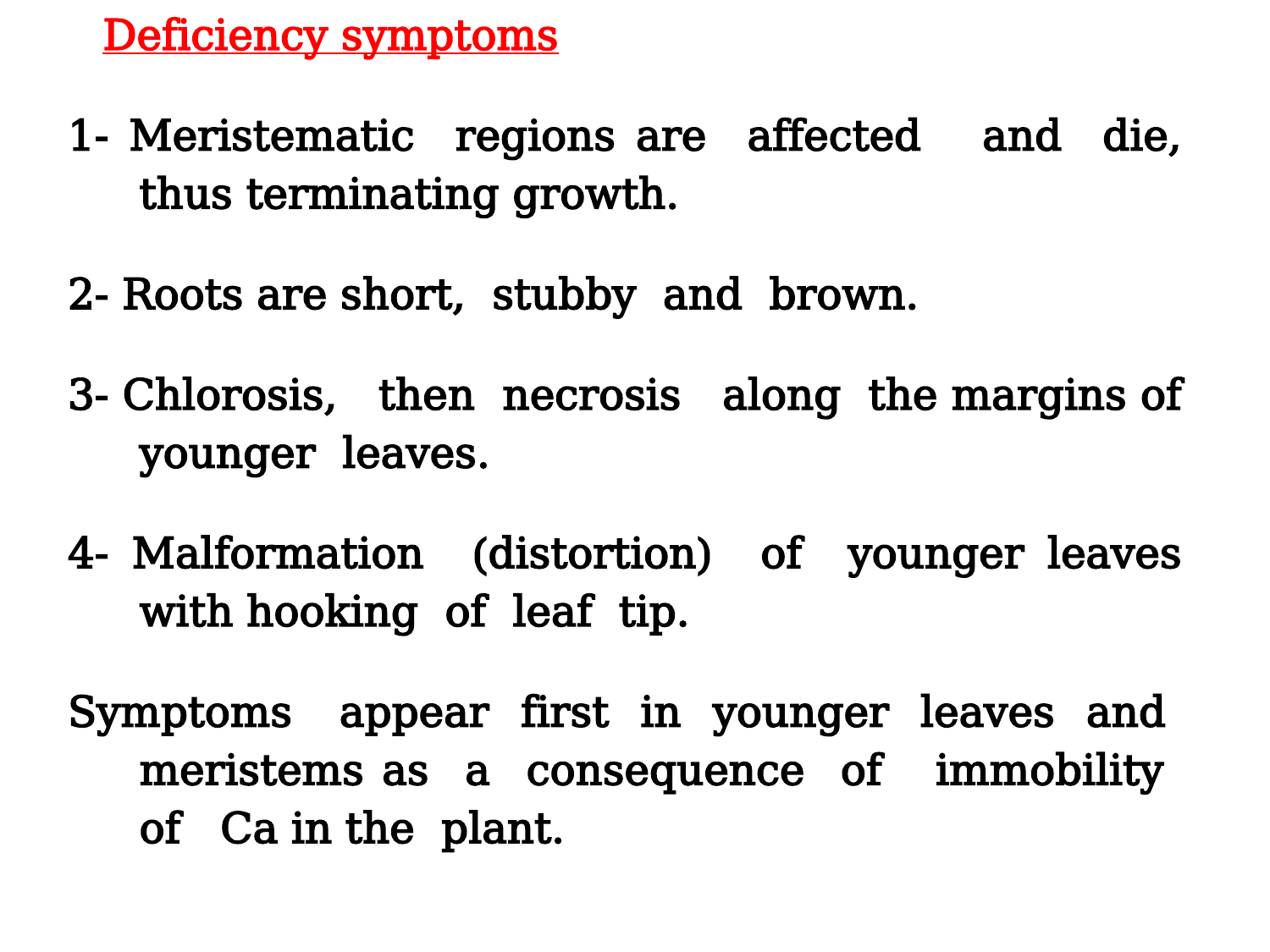

Deficiency symptoms
1- Meristematic  regions are  affected   and  die, thus terminating growth.
2- Roots are short,  stubby  and  brown.
3- Chlorosis,   then  necrosis   along  the margins of younger  leaves.
4- Malformation  (distortion)  of  younger leaves with hooking  of  leaf  tip.
Symptoms   appear  first  in  younger  leaves  and  meristems as  a  consequence  of   immobility  of   Ca in the  plant.